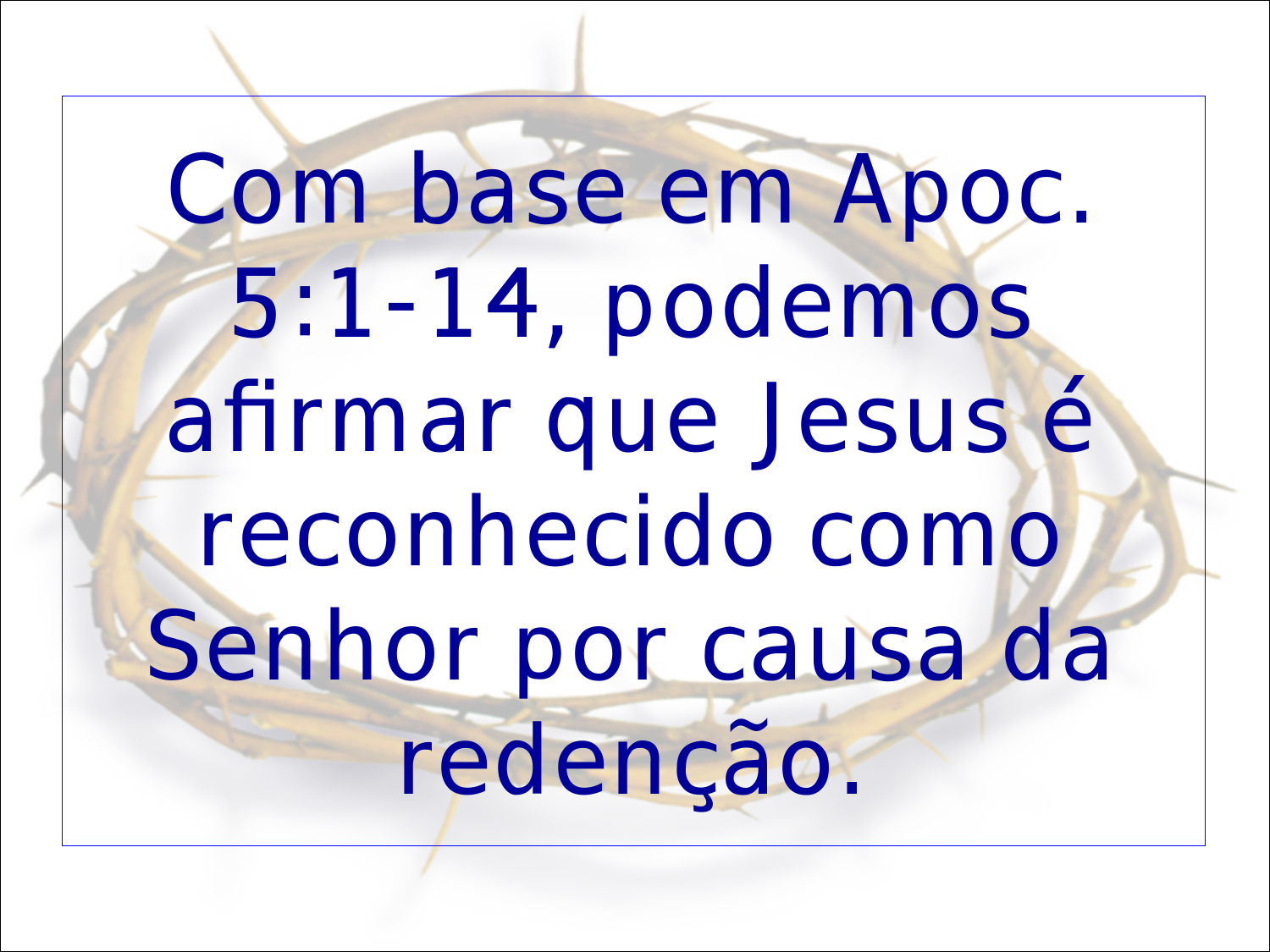

# Com base em Apoc. 5:1-14, podemos afirmar que Jesus é reconhecido como Senhor por causa da redenção.